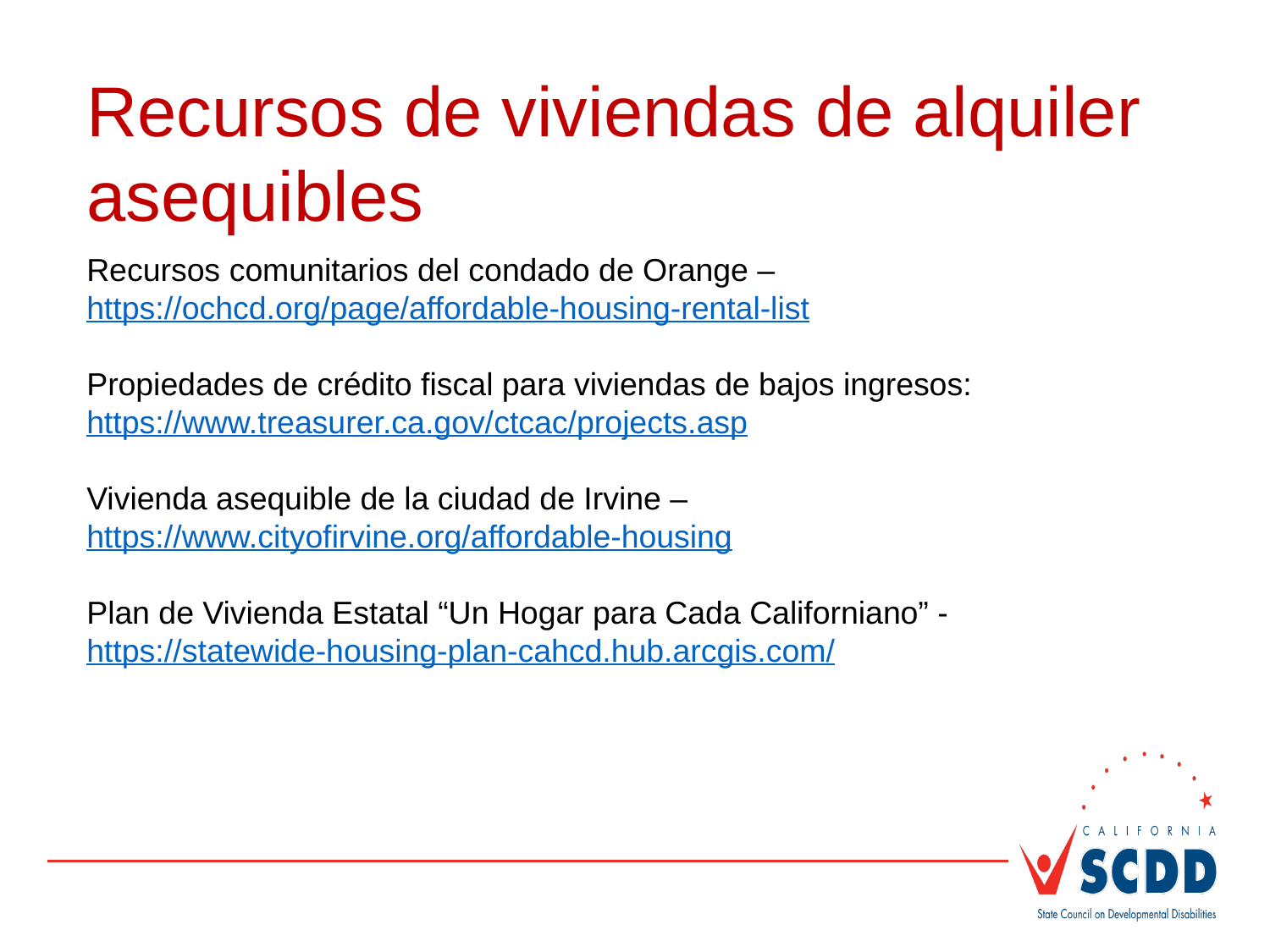

#

Recursos de viviendas de alquiler asequibles
Recursos comunitarios del condado de Orange –https://ochcd.org/page/affordable-housing-rental-list

Propiedades de crédito fiscal para viviendas de bajos ingresos: https://www.treasurer.ca.gov/ctcac/projects.asp

Vivienda asequible de la ciudad de Irvine –https://www.cityofirvine.org/affordable-housing

Plan de Vivienda Estatal “Un Hogar para Cada Californiano” -https://statewide-housing-plan-cahcd.hub.arcgis.com/